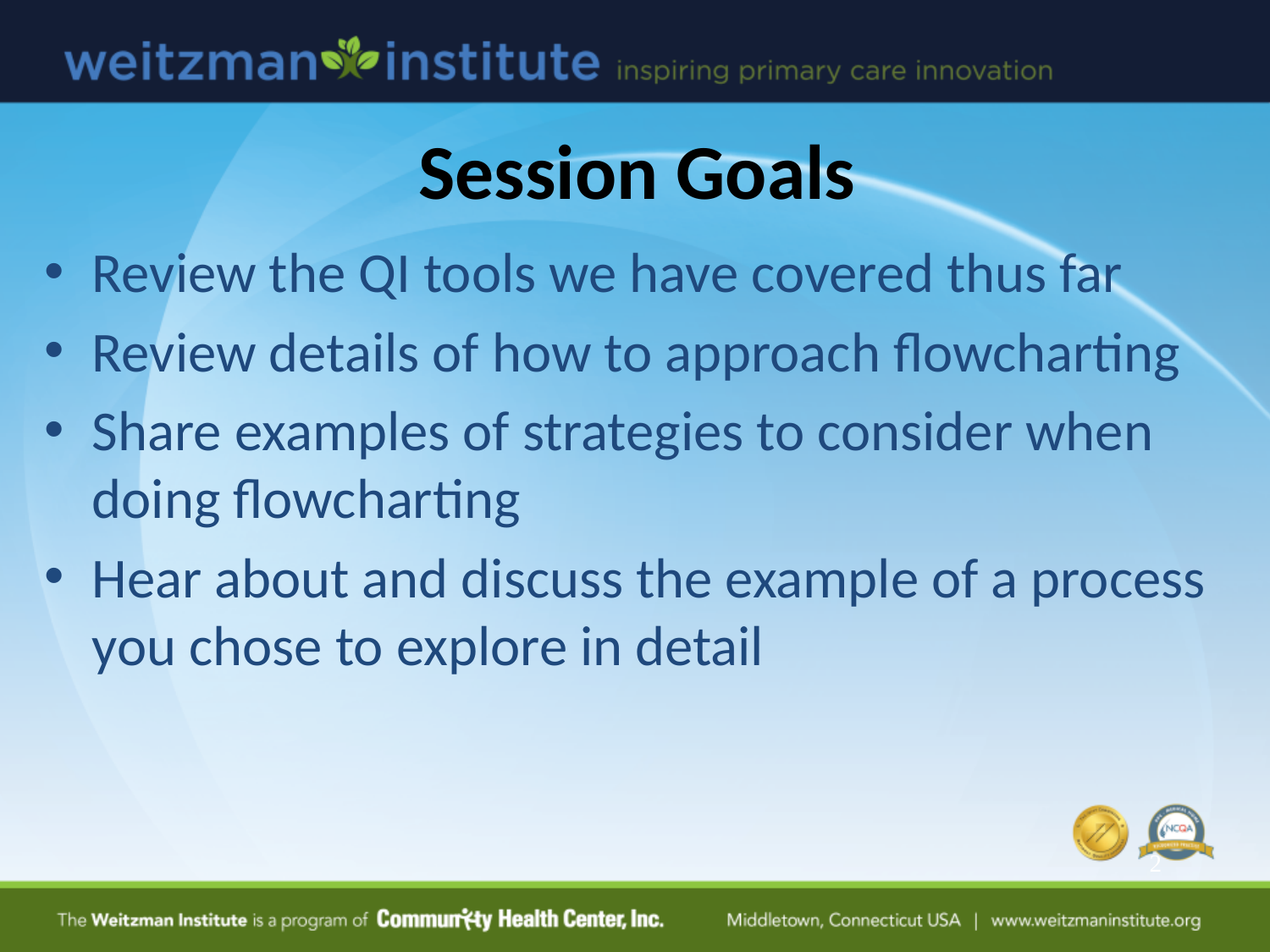

# Session Goals
Review the QI tools we have covered thus far
Review details of how to approach flowcharting
Share examples of strategies to consider when doing flowcharting
Hear about and discuss the example of a process you chose to explore in detail
2